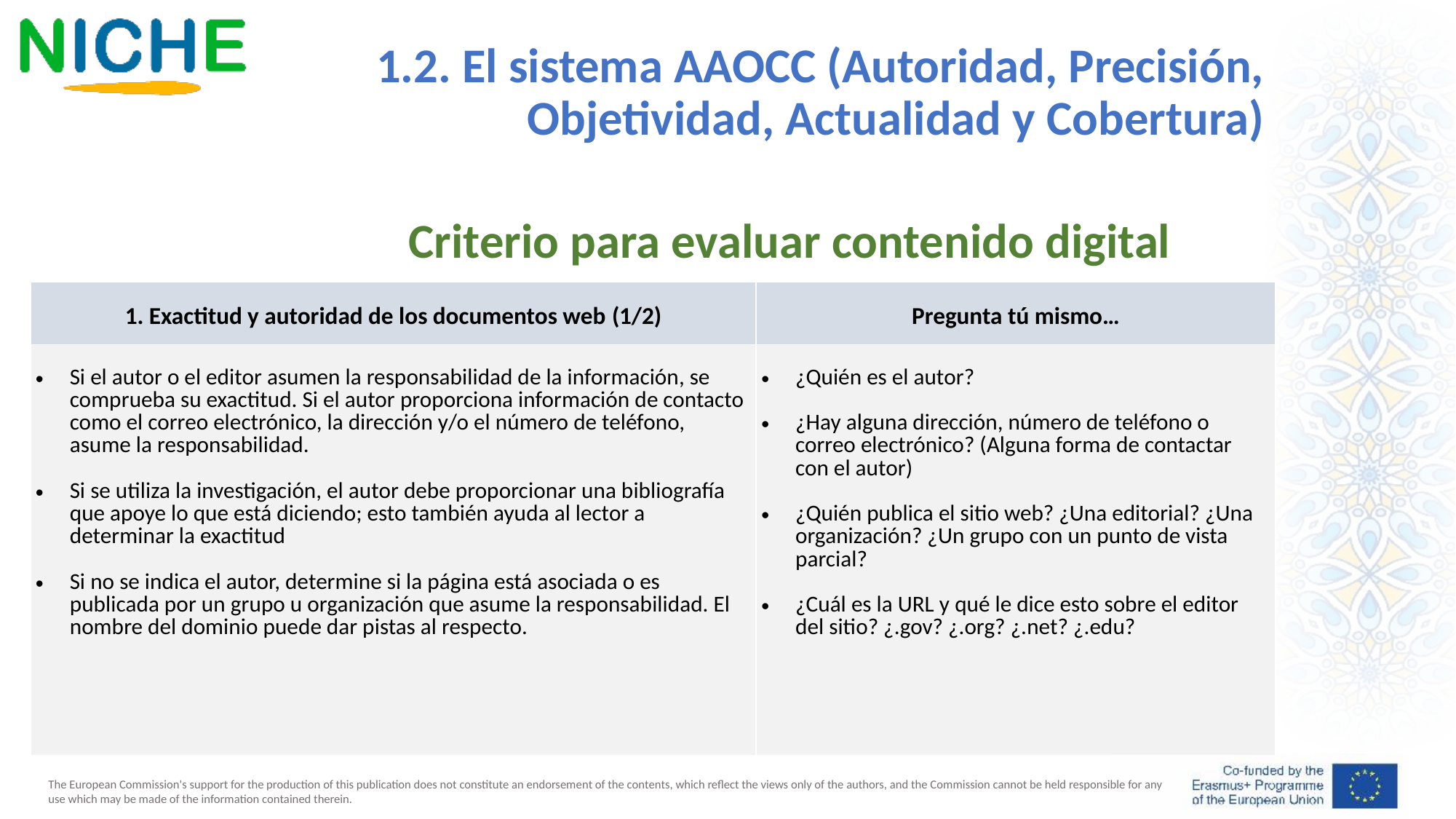

1.2. El sistema AAOCC (Autoridad, Precisión, Objetividad, Actualidad y Cobertura)

Criterio para evaluar contenido digital
| 1. Exactitud y autoridad de los documentos web (1/2) | Pregunta tú mismo… |
| --- | --- |
| Si el autor o el editor asumen la responsabilidad de la información, se comprueba su exactitud. Si el autor proporciona información de contacto como el correo electrónico, la dirección y/o el número de teléfono, asume la responsabilidad. Si se utiliza la investigación, el autor debe proporcionar una bibliografía que apoye lo que está diciendo; esto también ayuda al lector a determinar la exactitud Si no se indica el autor, determine si la página está asociada o es publicada por un grupo u organización que asume la responsabilidad. El nombre del dominio puede dar pistas al respecto. | ¿Quién es el autor?   ¿Hay alguna dirección, número de teléfono o correo electrónico? (Alguna forma de contactar con el autor) ¿Quién publica el sitio web? ¿Una editorial? ¿Una organización? ¿Un grupo con un punto de vista parcial? ¿Cuál es la URL y qué le dice esto sobre el editor del sitio? ¿.gov? ¿.org? ¿.net? ¿.edu? |